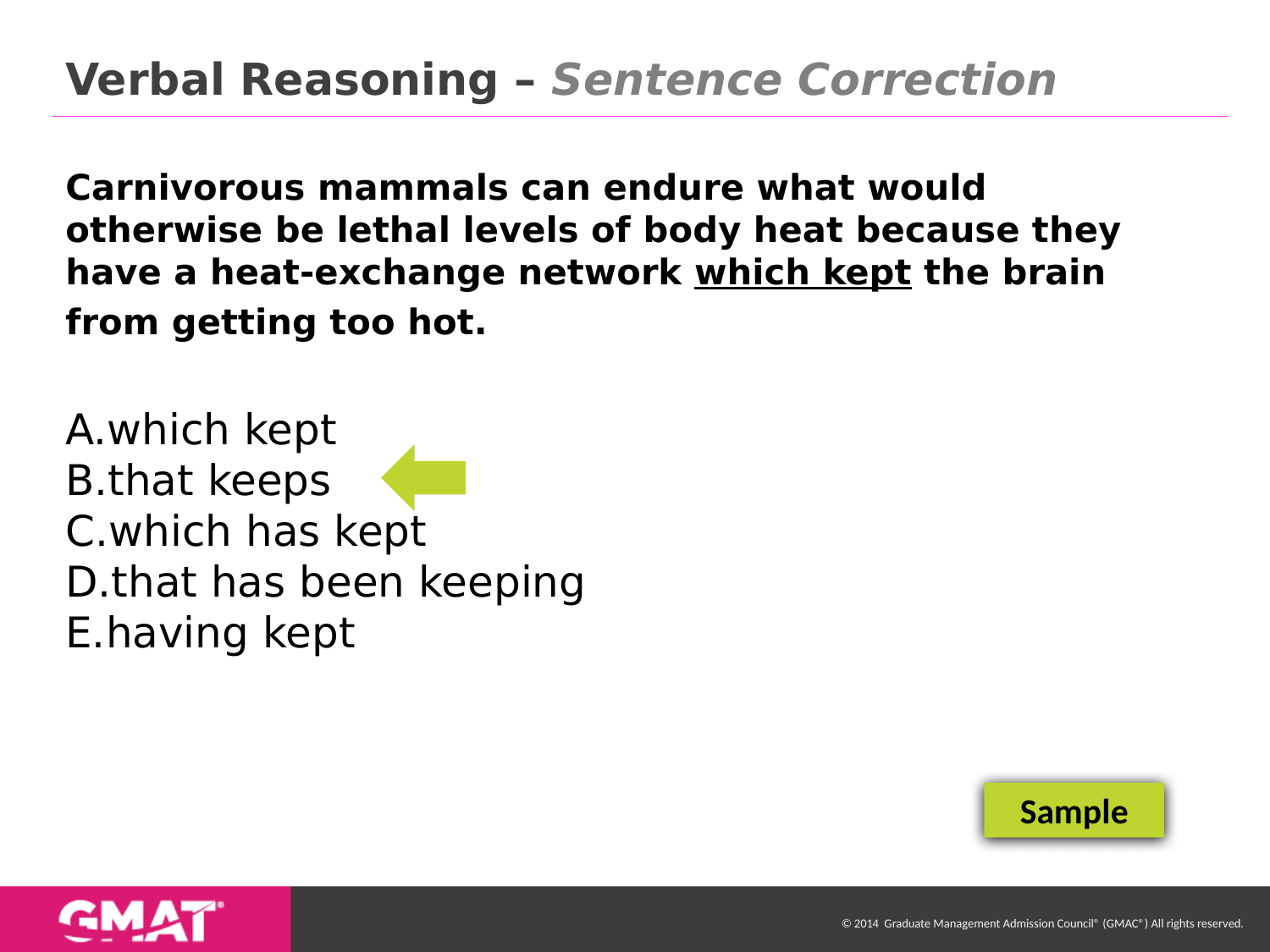

# Verbal Reasoning – Sentence Correction
Carnivorous mammals can endure what would otherwise be lethal levels of body heat because they have a heat-exchange network which kept the brain from getting too hot.

which kept
that keeps
which has kept
that has been keeping
having kept

Sample